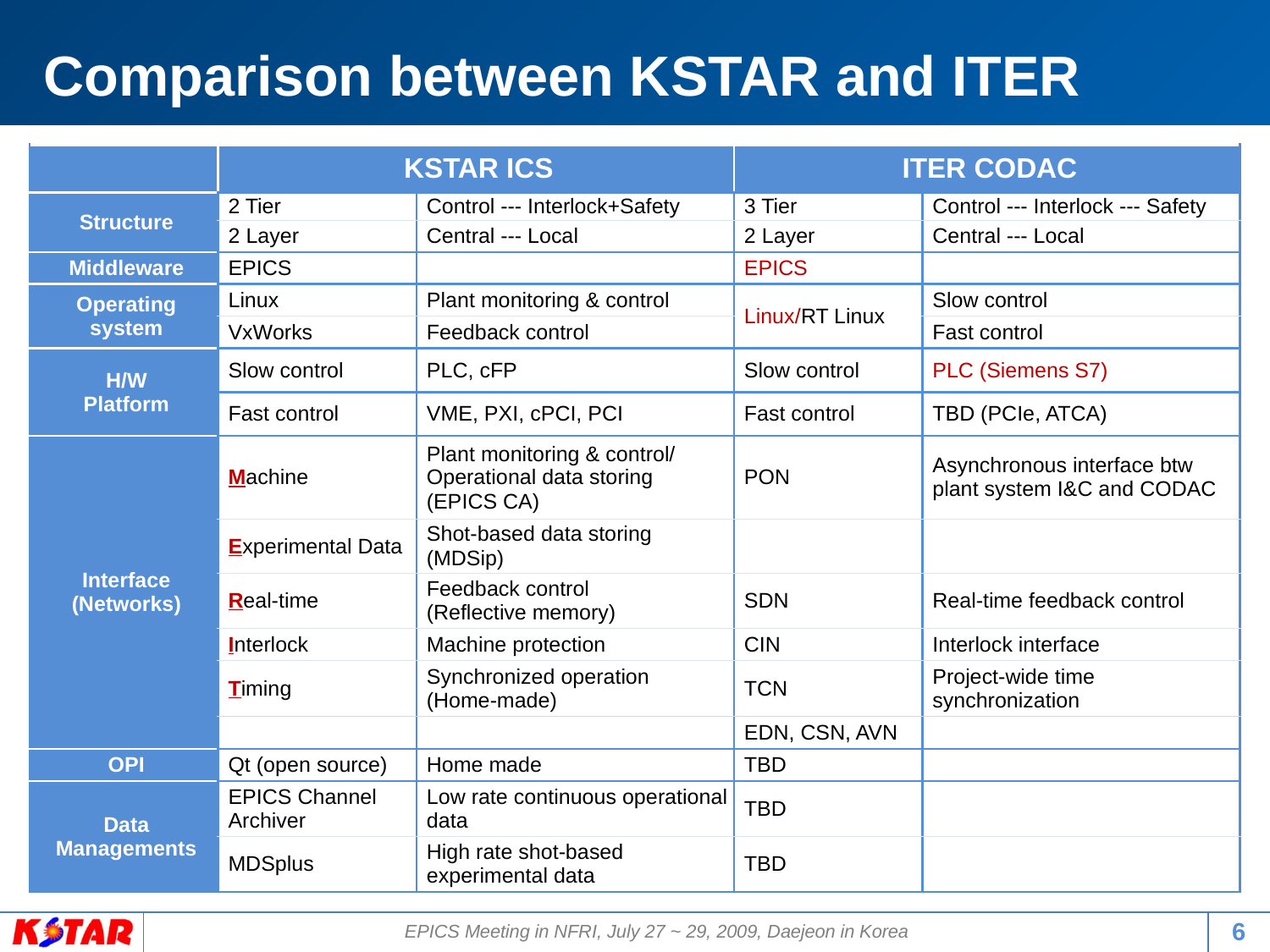

Comparison between KSTAR and ITER
|  | KSTAR ICS |  | ITER CODAC |  |
| --- | --- | --- | --- | --- |
| Structure | 2 Tier | Control --- Interlock+Safety | 3 Tier | Control --- Interlock --- Safety |
|  | 2 Layer | Central --- Local | 2 Layer | Central --- Local |
| Middleware | EPICS |  | EPICS |  |
| Operating system | Linux | Plant monitoring & control | Linux/RT Linux | Slow control |
|  | VxWorks | Feedback control |  | Fast control |
| H/W Platform | Slow control | PLC, cFP | Slow control | PLC (Siemens S7) |
|  | Fast control | VME, PXI, cPCI, PCI | Fast control | TBD (PCIe, ATCA) |
| Interface (Networks) | Machine | Plant monitoring & control/ Operational data storing (EPICS CA) | PON | Asynchronous interface btw plant system I&C and CODAC |
|  | Experimental Data | Shot-based data storing (MDSip) |  |  |
|  | Real-time | Feedback control (Reflective memory) | SDN | Real-time feedback control |
|  | Interlock | Machine protection | CIN | Interlock interface |
|  | Timing | Synchronized operation (Home-made) | TCN | Project-wide time synchronization |
|  |  |  | EDN, CSN, AVN |  |
| OPI | Qt (open source) | Home made | TBD |  |
| Data Managements | EPICS Channel Archiver | Low rate continuous operational data | TBD |  |
|  | MDSplus | High rate shot-based experimental data | TBD |  |
6